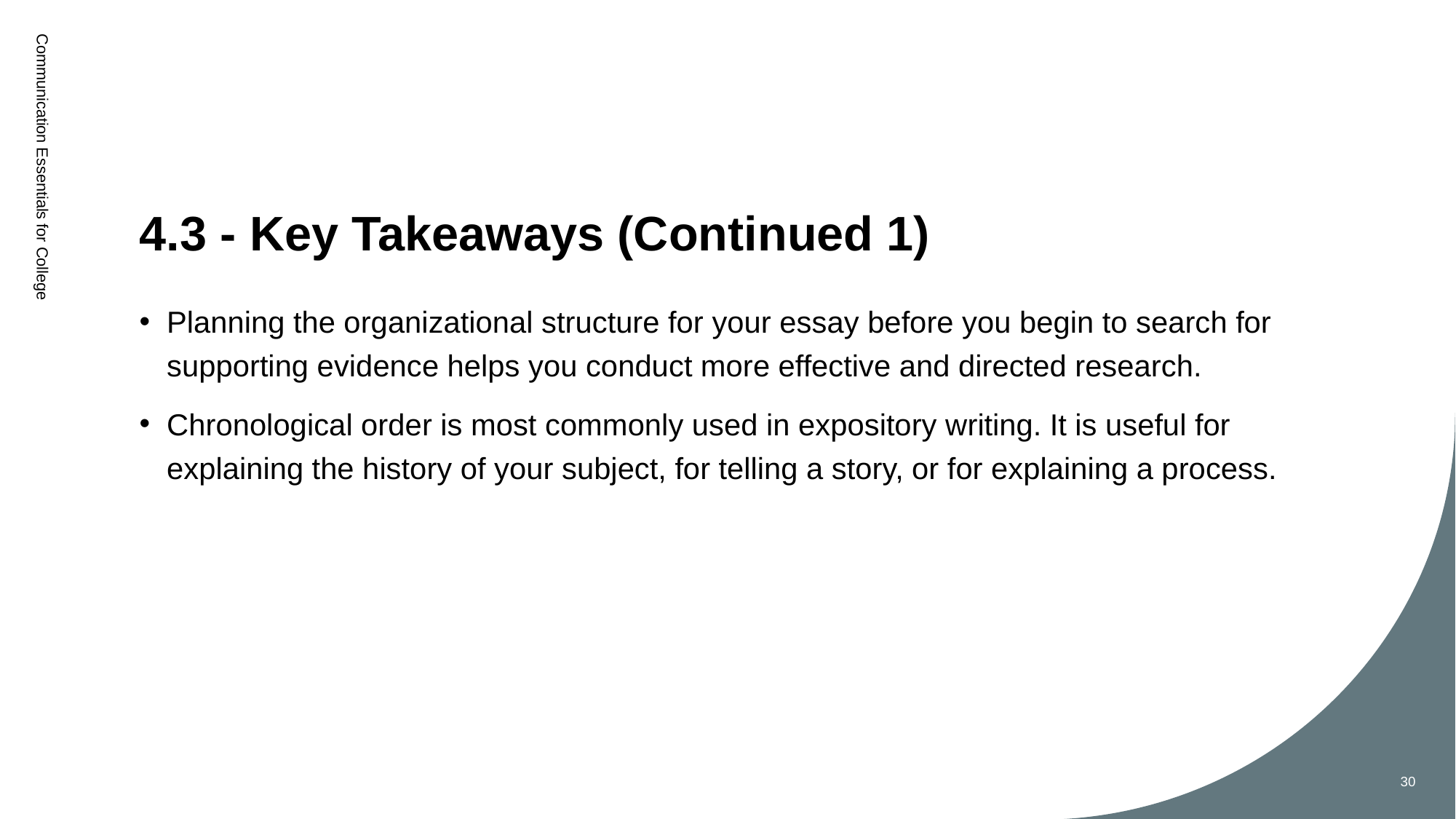

# 4.3 - Key Takeaways (Continued 1)
Communication Essentials for College
Planning the organizational structure for your essay before you begin to search for supporting evidence helps you conduct more effective and directed research.
Chronological order is most commonly used in expository writing. It is useful for explaining the history of your subject, for telling a story, or for explaining a process.

30